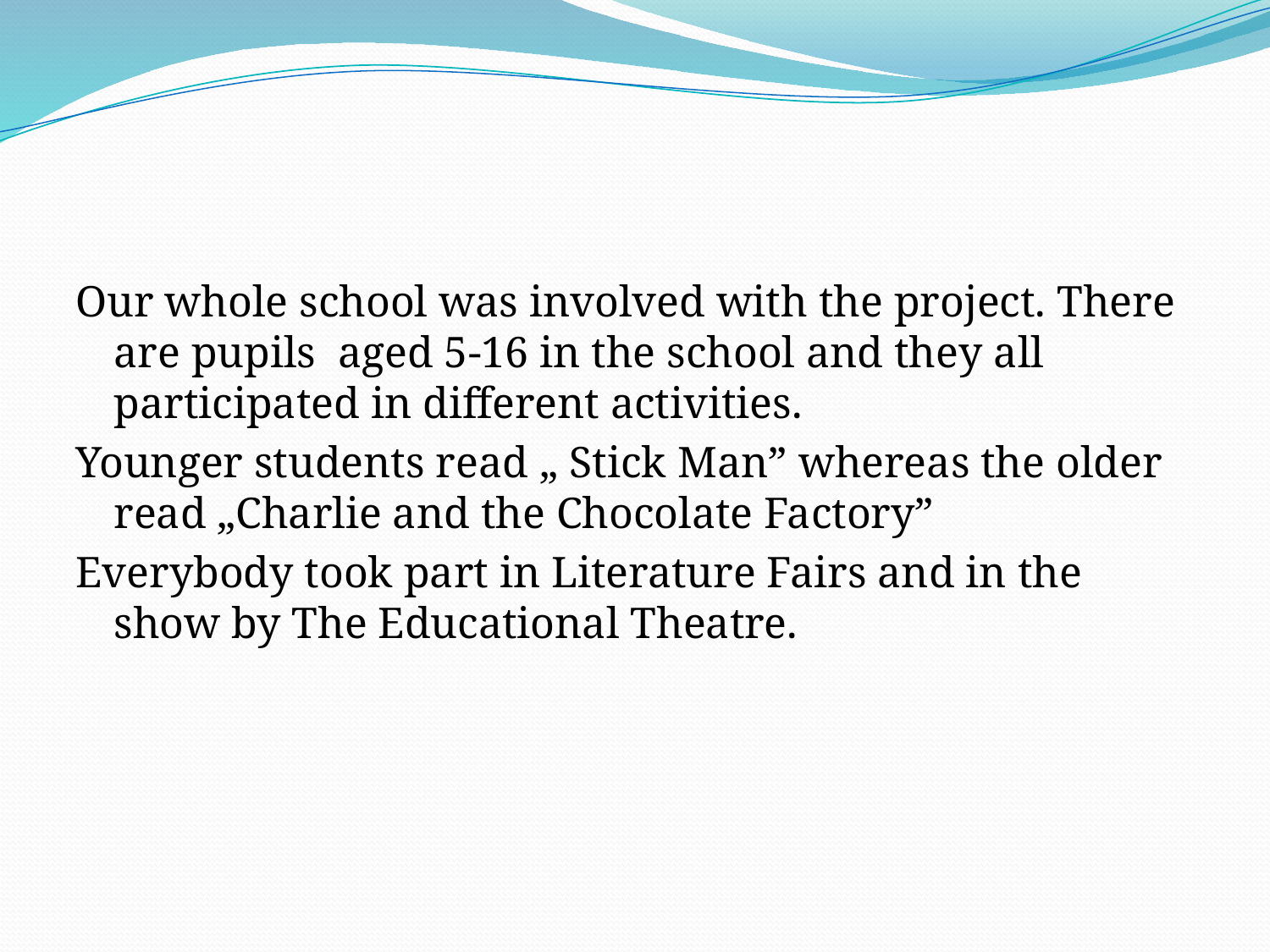

#
Our whole school was involved with the project. There are pupils  aged 5-16 in the school and they all participated in different activities.
Younger students read „ Stick Man” whereas the older read „Charlie and the Chocolate Factory”
Everybody took part in Literature Fairs and in the show by The Educational Theatre.